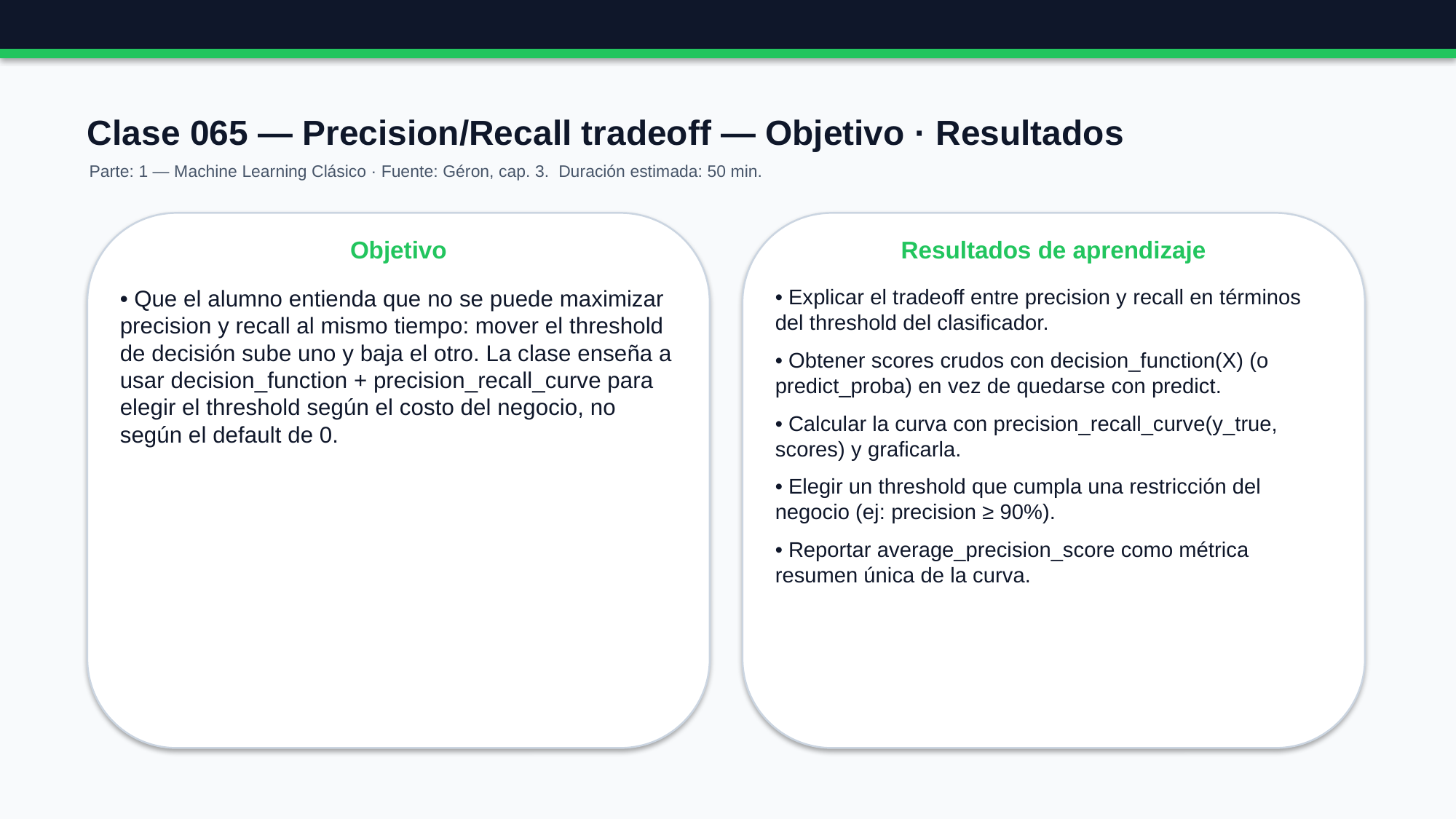

Clase 065 — Precision/Recall tradeoff — Objetivo · Resultados
Parte: 1 — Machine Learning Clásico · Fuente: Géron, cap. 3.  Duración estimada: 50 min.

Objetivo
Resultados de aprendizaje
• Que el alumno entienda que no se puede maximizar precision y recall al mismo tiempo: mover el threshold de decisión sube uno y baja el otro. La clase enseña a usar decision_function + precision_recall_curve para elegir el threshold según el costo del negocio, no según el default de 0.
• Explicar el tradeoff entre precision y recall en términos del threshold del clasificador.
• Obtener scores crudos con decision_function(X) (o predict_proba) en vez de quedarse con predict.
• Calcular la curva con precision_recall_curve(y_true, scores) y graficarla.
• Elegir un threshold que cumpla una restricción del negocio (ej: precision ≥ 90%).
• Reportar average_precision_score como métrica resumen única de la curva.